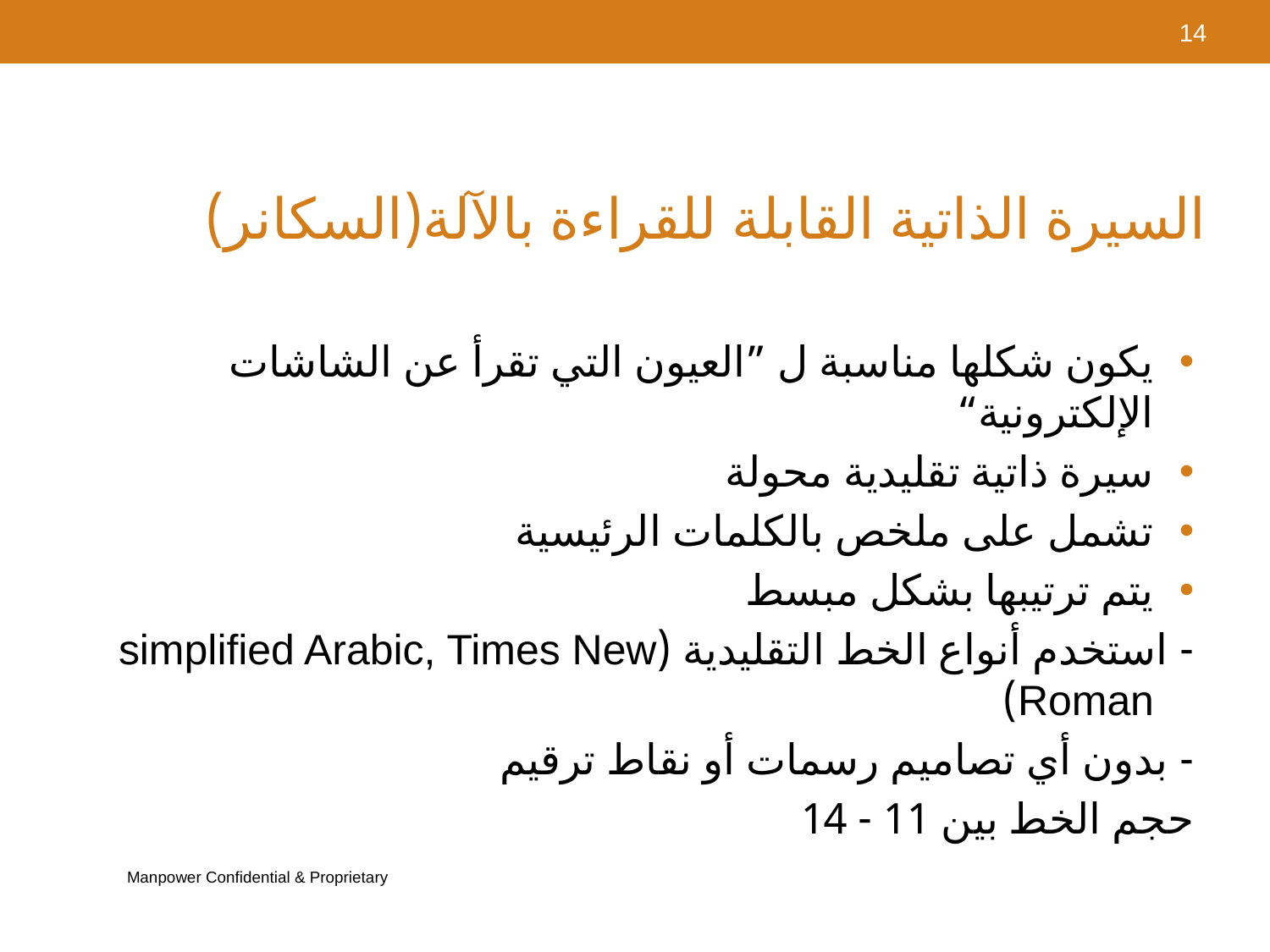

14
# السيرة الذاتية القابلة للقراءة بالآلة(السكانر)
يكون شكلها مناسبة ل ”العيون التي تقرأ عن الشاشات الإلكترونية“
سيرة ذاتية تقليدية محولة
تشمل على ملخص بالكلمات الرئيسية
يتم ترتيبها بشكل مبسط
	- استخدم أنواع الخط التقليدية (simplified Arabic, Times New Roman)
	- بدون أي تصاميم رسمات أو نقاط ترقيم
	حجم الخط بين 11 - 14